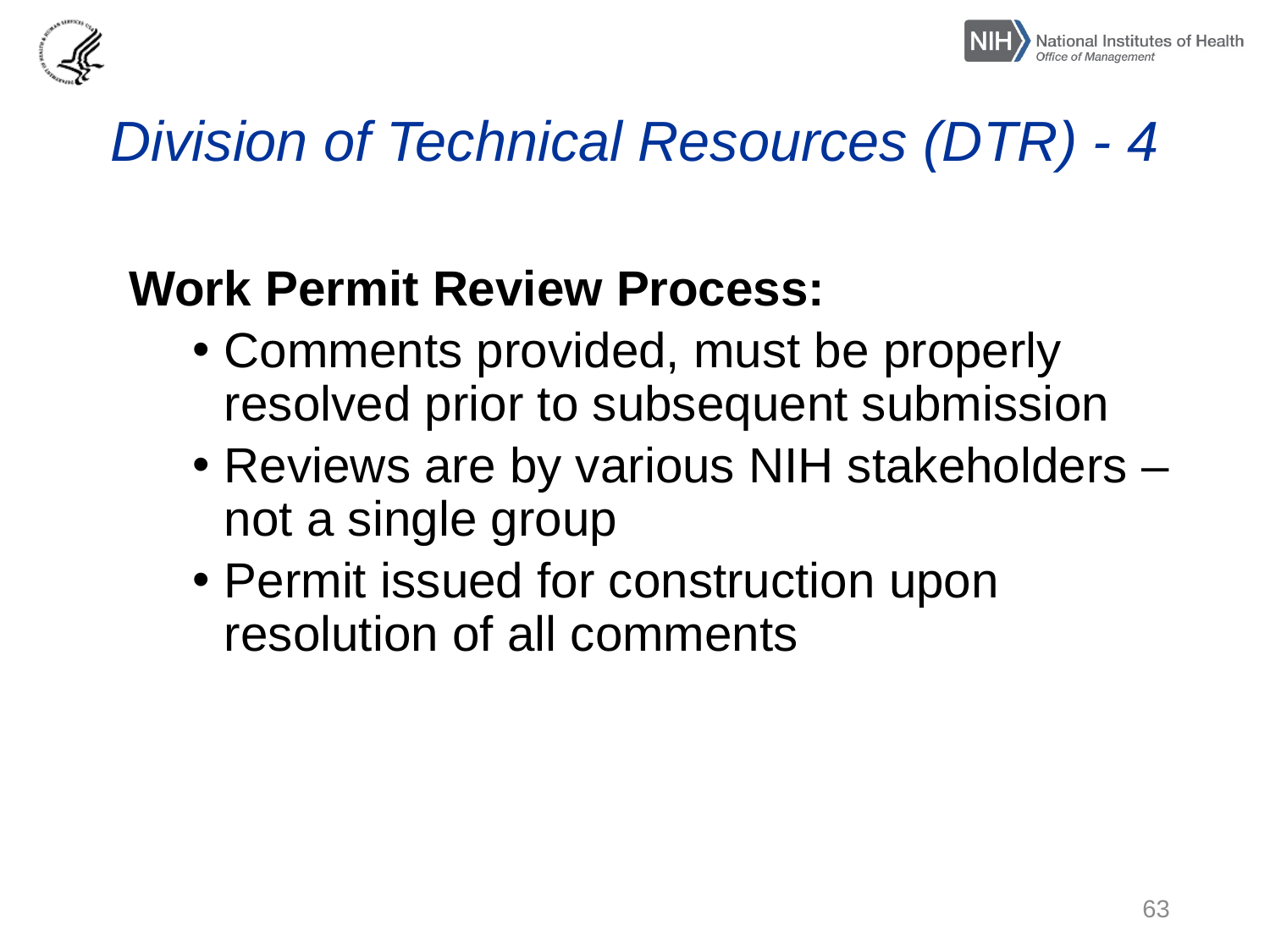

# Division of Technical Resources (DTR) - 4
Work Permit Review Process:
Comments provided, must be properly resolved prior to subsequent submission
Reviews are by various NIH stakeholders – not a single group
Permit issued for construction upon resolution of all comments

63